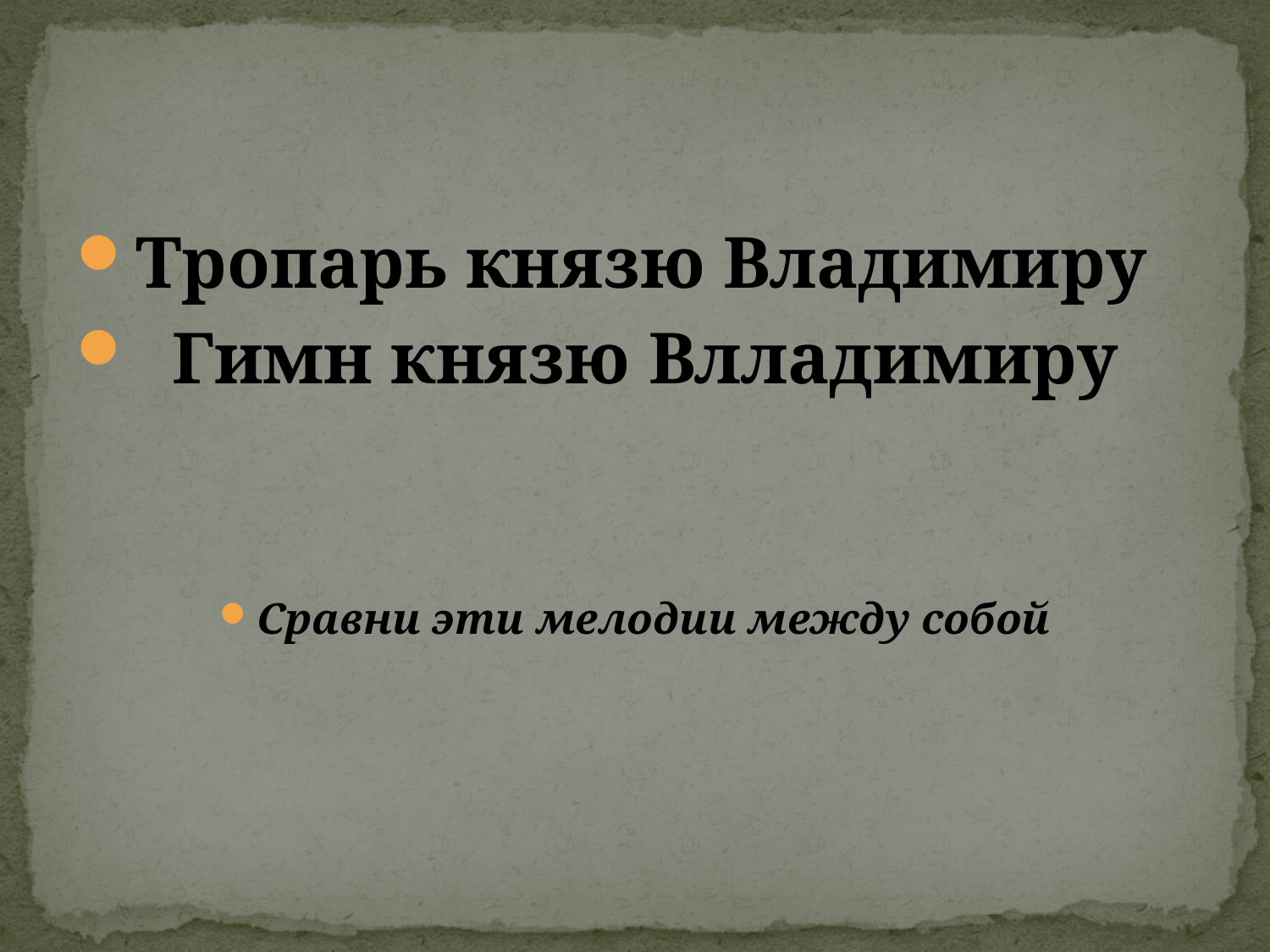

#
Тропарь князю Владимиру
  Гимн князю Влладимиру

Сравни эти мелодии между собой